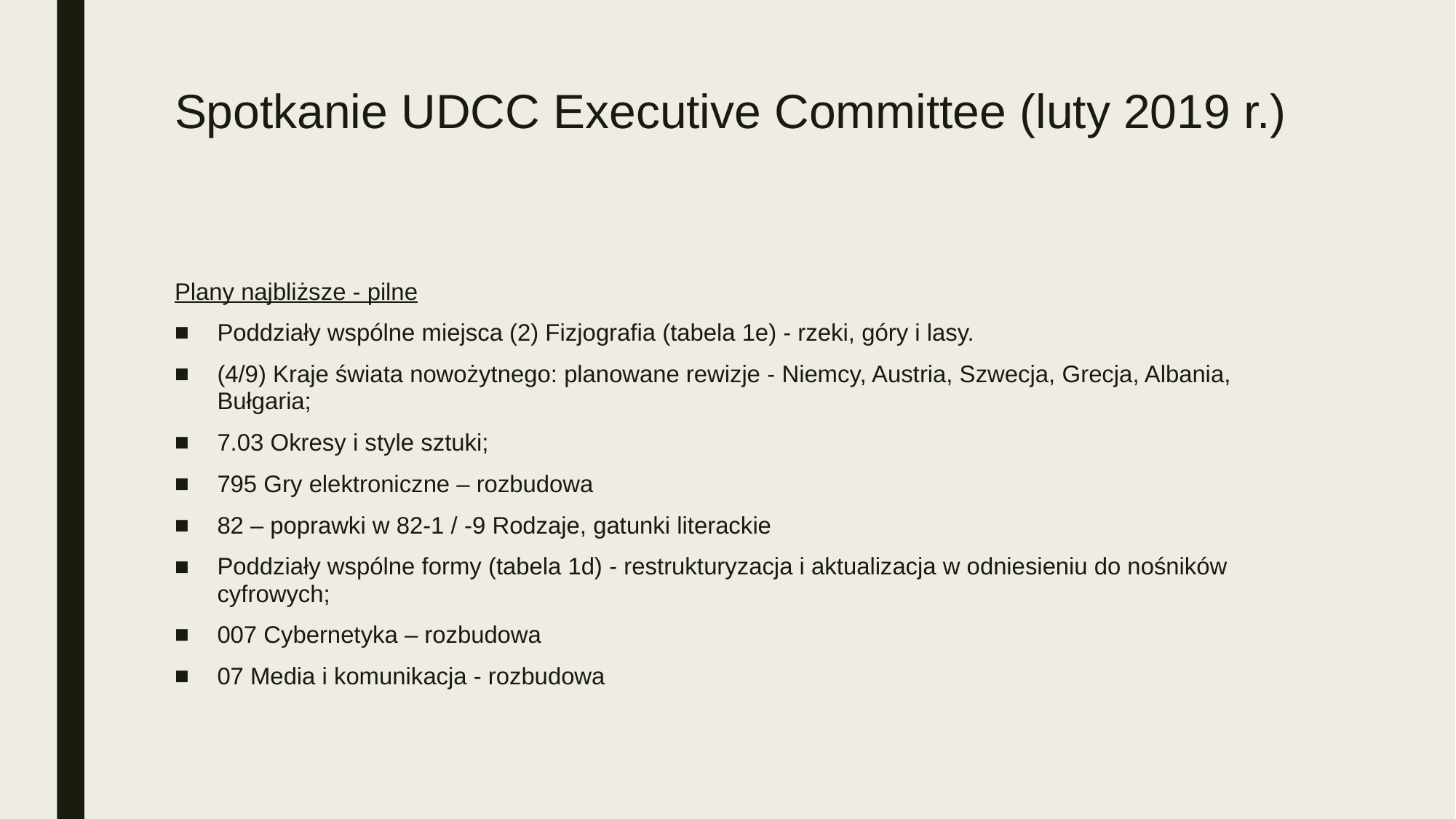

# Spotkanie UDCC Executive Committee (luty 2019 r.)
Plany najbliższe - pilne
Poddziały wspólne miejsca (2) Fizjografia (tabela 1e) - rzeki, góry i lasy.
(4/9) Kraje świata nowożytnego: planowane rewizje - Niemcy, Austria, Szwecja, Grecja, Albania, Bułgaria;
7.03 Okresy i style sztuki;
795 Gry elektroniczne – rozbudowa
82 – poprawki w 82-1 / -9 Rodzaje, gatunki literackie
Poddziały wspólne formy (tabela 1d) - restrukturyzacja i aktualizacja w odniesieniu do nośników cyfrowych;
007 Cybernetyka – rozbudowa
07 Media i komunikacja - rozbudowa